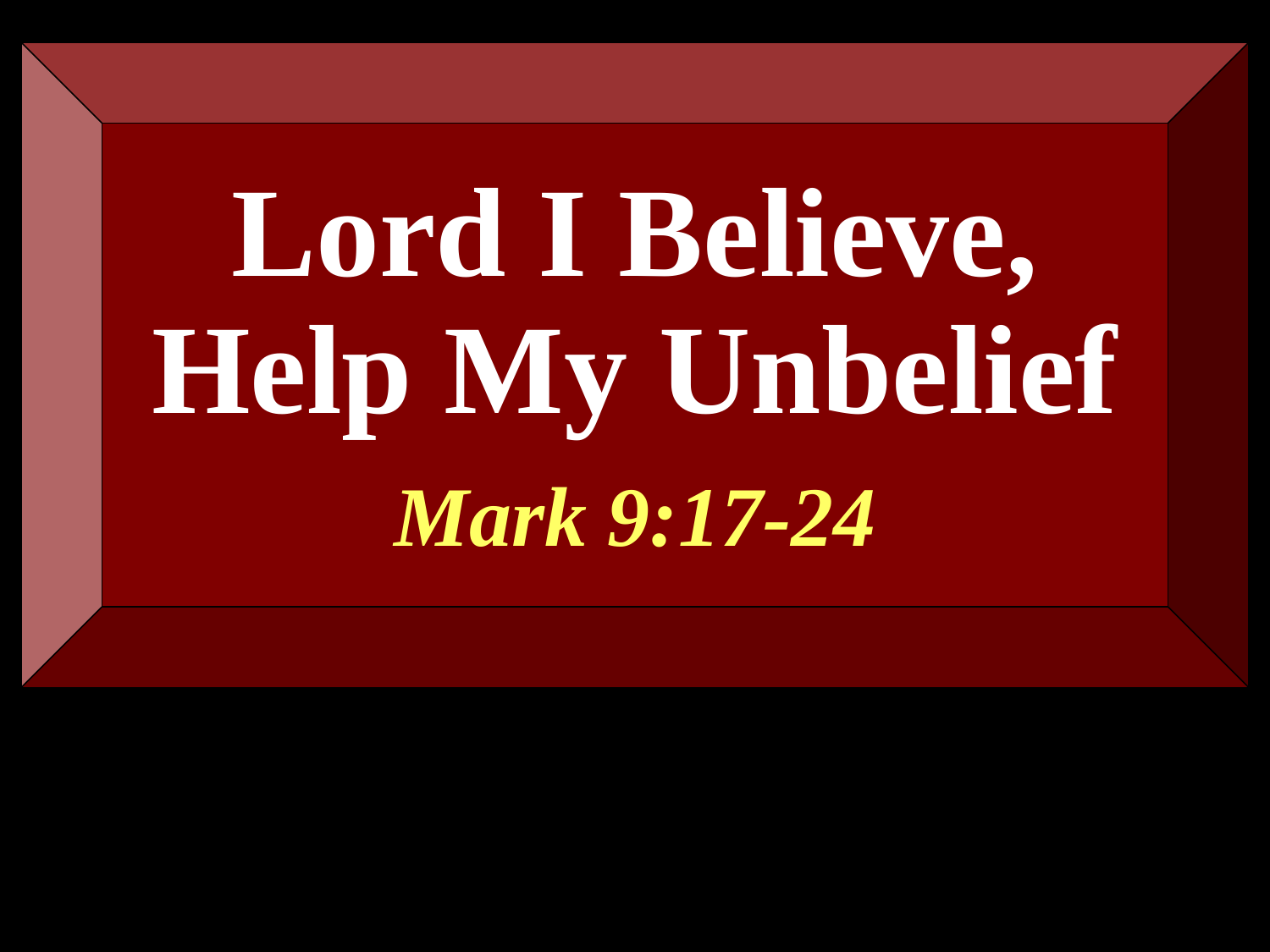

Lord I Believe,
Help My Unbelief
Mark 9:17-24